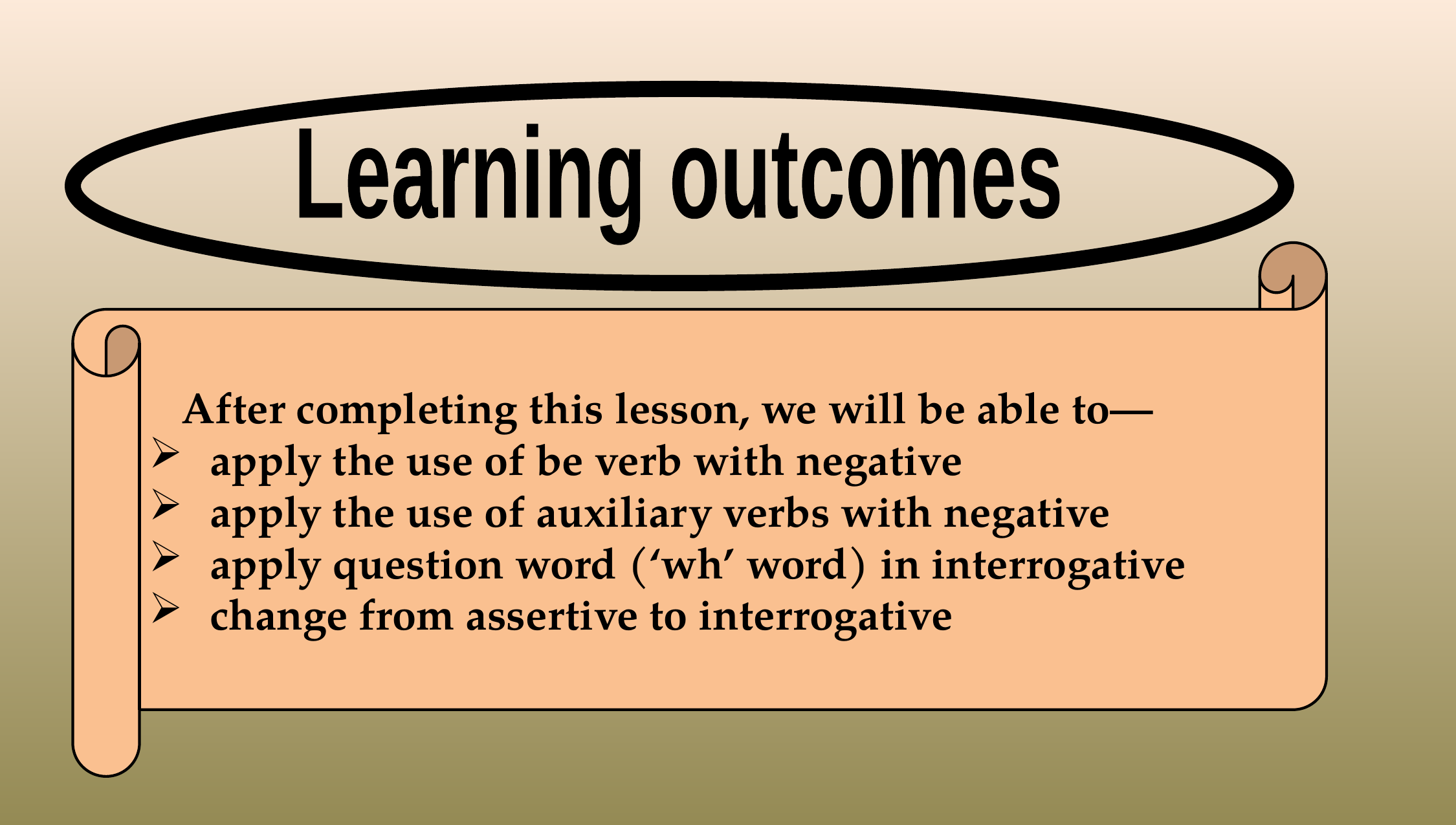

Learning outcomes
   After completing this lesson, we will be able to—
apply the use of be verb with negative
apply the use of auxiliary verbs with negative
apply question word (‘wh’ word) in interrogative
change from assertive to interrogative